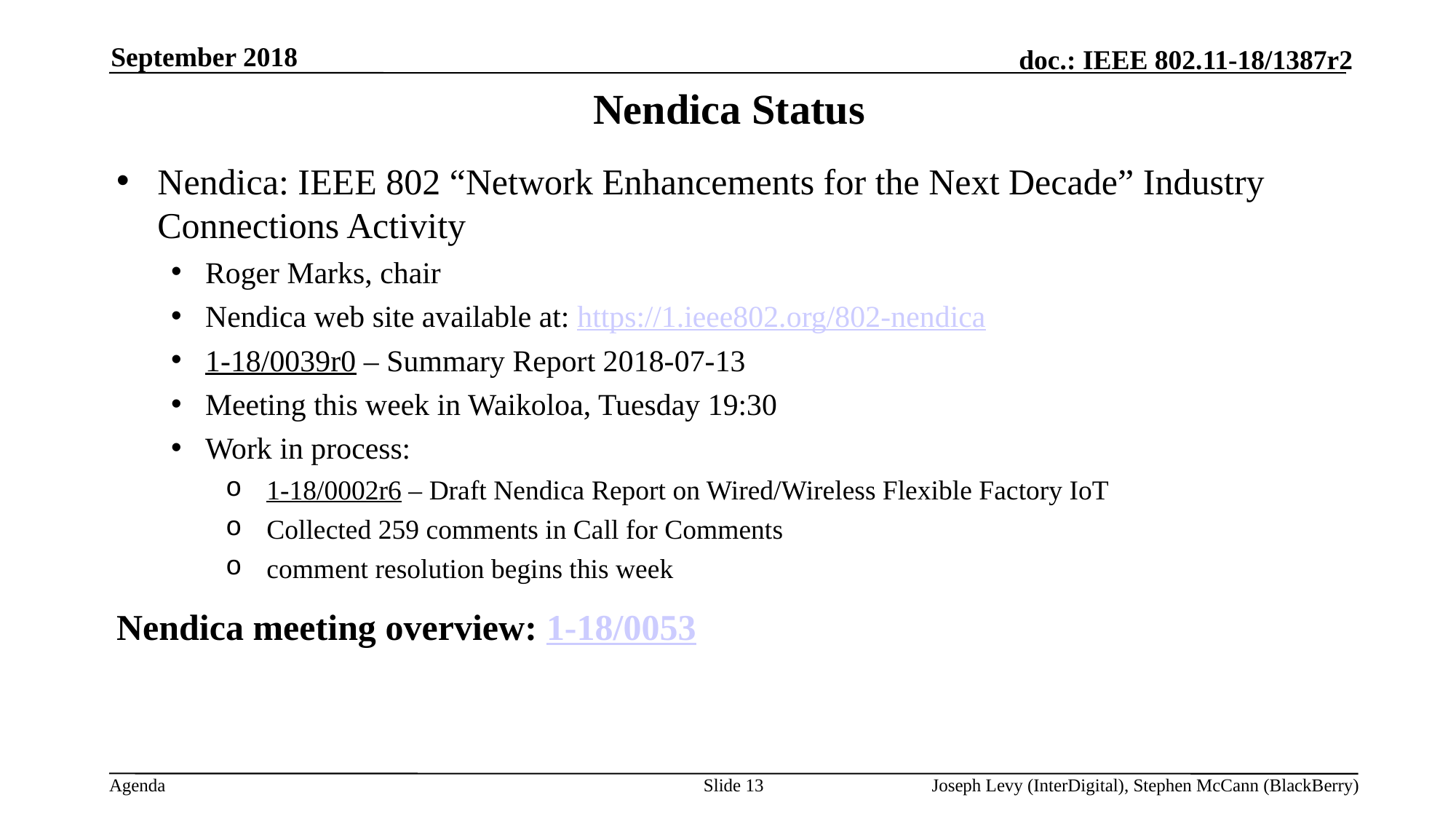

September 2018
# Nendica Status
Nendica: IEEE 802 “Network Enhancements for the Next Decade” Industry Connections Activity
Roger Marks, chair
Nendica web site available at: https://1.ieee802.org/802-nendica
1-18/0039r0 – Summary Report 2018-07-13
Meeting this week in Waikoloa, Tuesday 19:30
Work in process:
1-18/0002r6 – Draft Nendica Report on Wired/Wireless Flexible Factory IoT
Collected 259 comments in Call for Comments
comment resolution begins this week

Nendica meeting overview: 1-18/0053
Slide 13
Joseph Levy (InterDigital), Stephen McCann (BlackBerry)